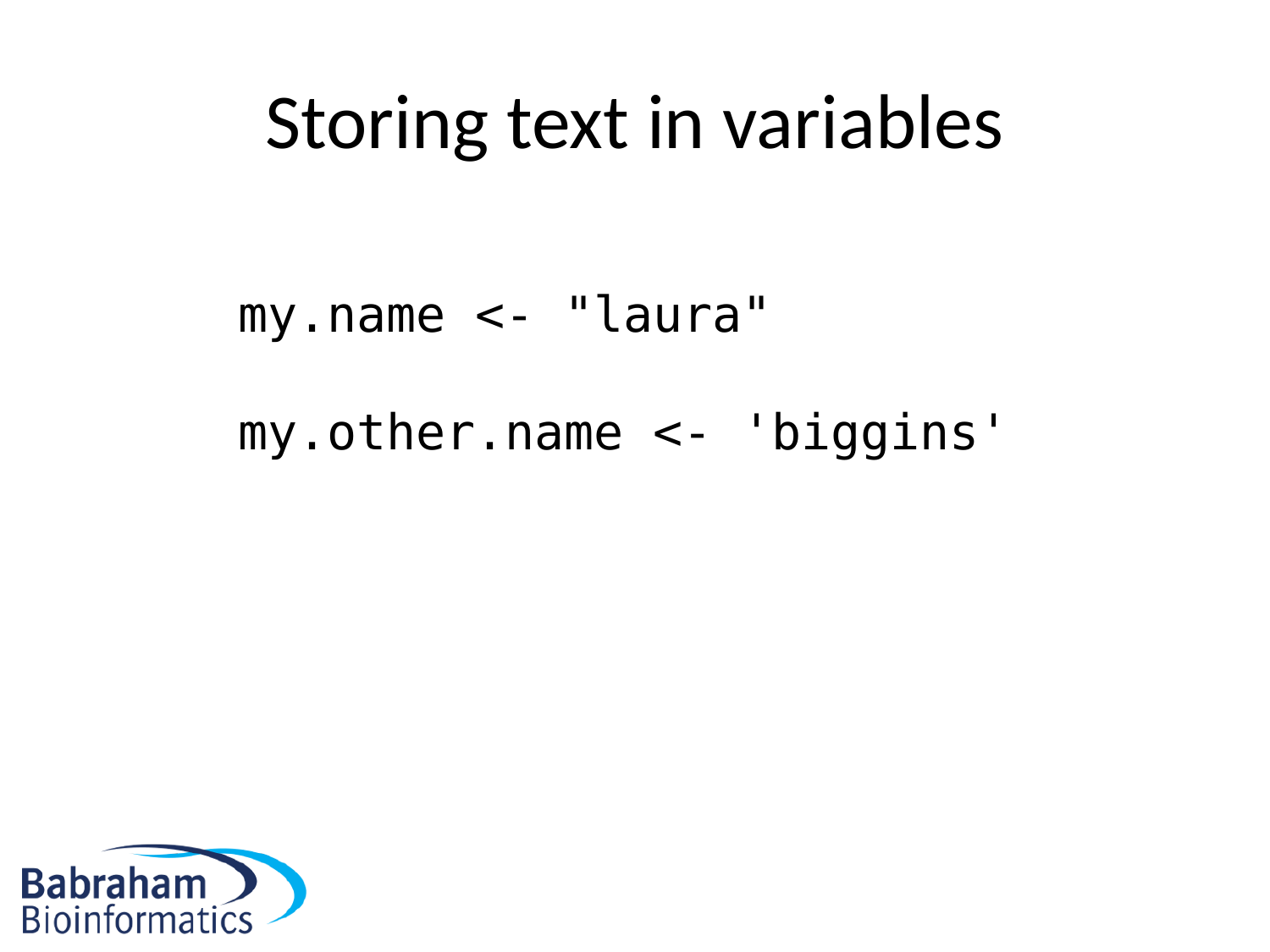

# Storing text in variables
my.name <- "laura"

my.other.name <- 'biggins'